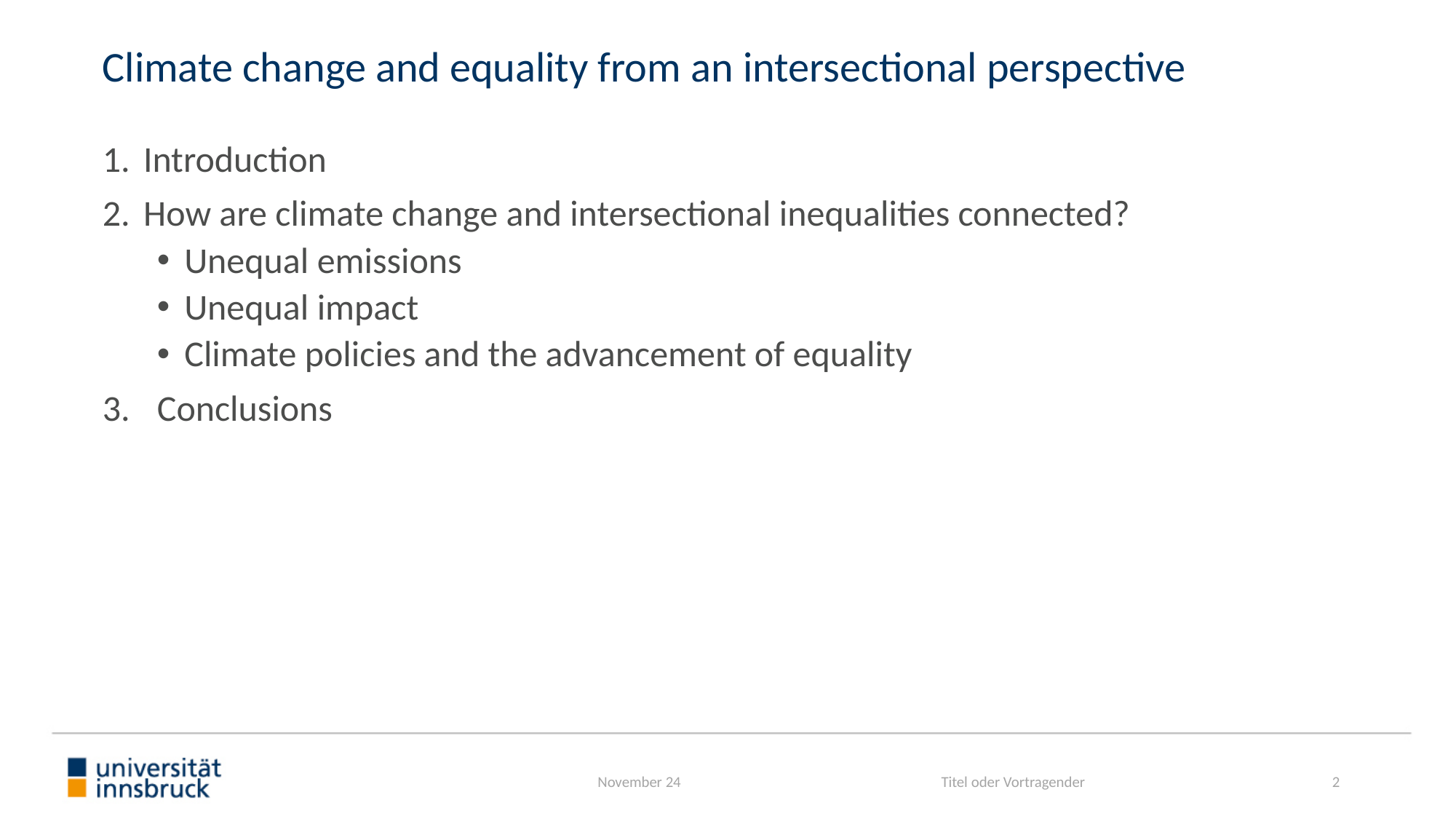

# Climate change and equality from an intersectional perspective
Introduction
How are climate change and intersectional inequalities connected?
Unequal emissions
Unequal impact
Climate policies and the advancement of equality
Conclusions

November 24
Titel oder Vortragender
2